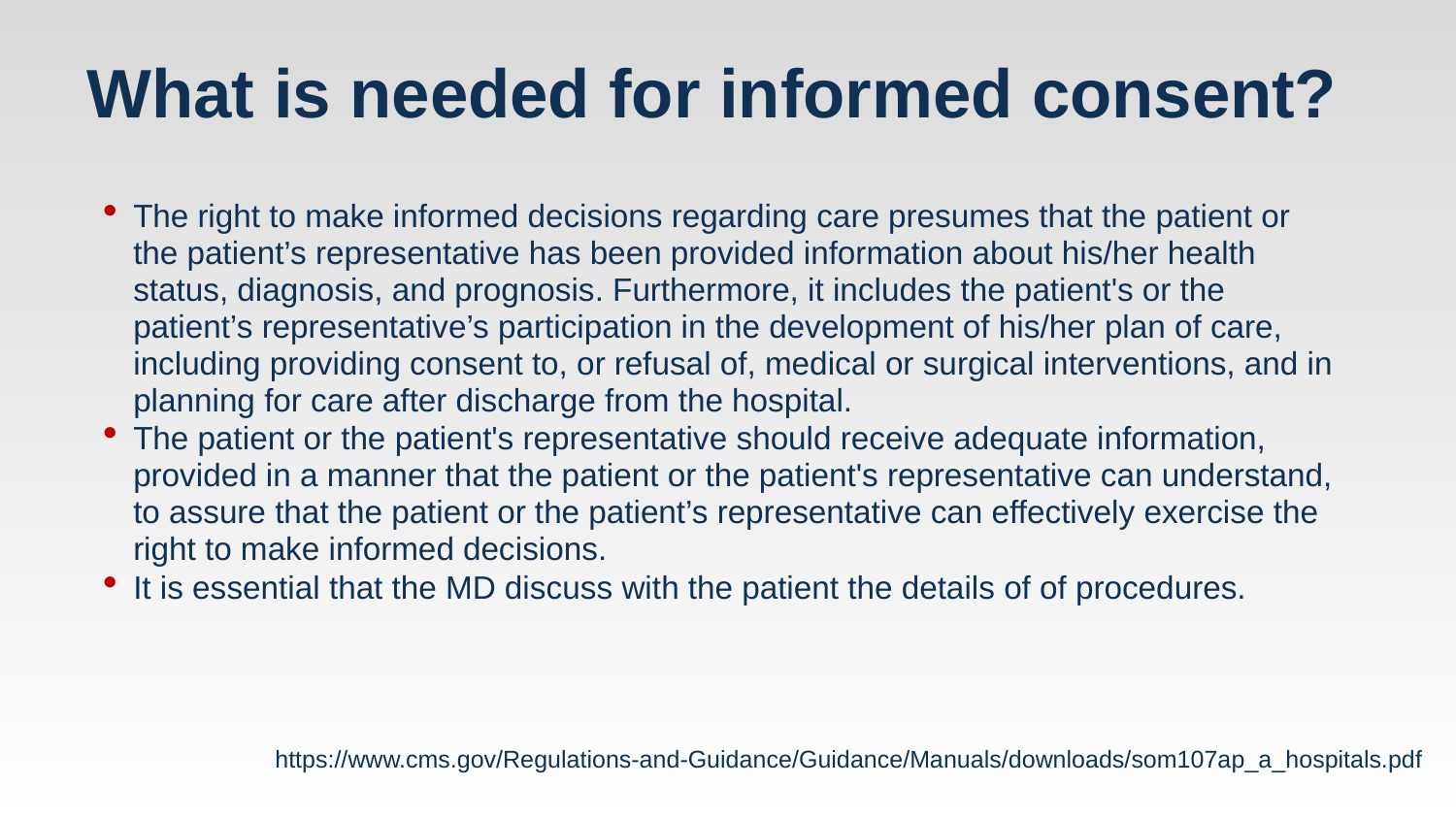

# What is needed for informed consent?
The right to make informed decisions regarding care presumes that the patient or the patient’s representative has been provided information about his/her health status, diagnosis, and prognosis. Furthermore, it includes the patient's or the patient’s representative’s participation in the development of his/her plan of care, including providing consent to, or refusal of, medical or surgical interventions, and in planning for care after discharge from the hospital.
The patient or the patient's representative should receive adequate information, provided in a manner that the patient or the patient's representative can understand, to assure that the patient or the patient’s representative can effectively exercise the right to make informed decisions.
It is essential that the MD discuss with the patient the details of of procedures.
https://www.cms.gov/Regulations-and-Guidance/Guidance/Manuals/downloads/som107ap_a_hospitals.pdf